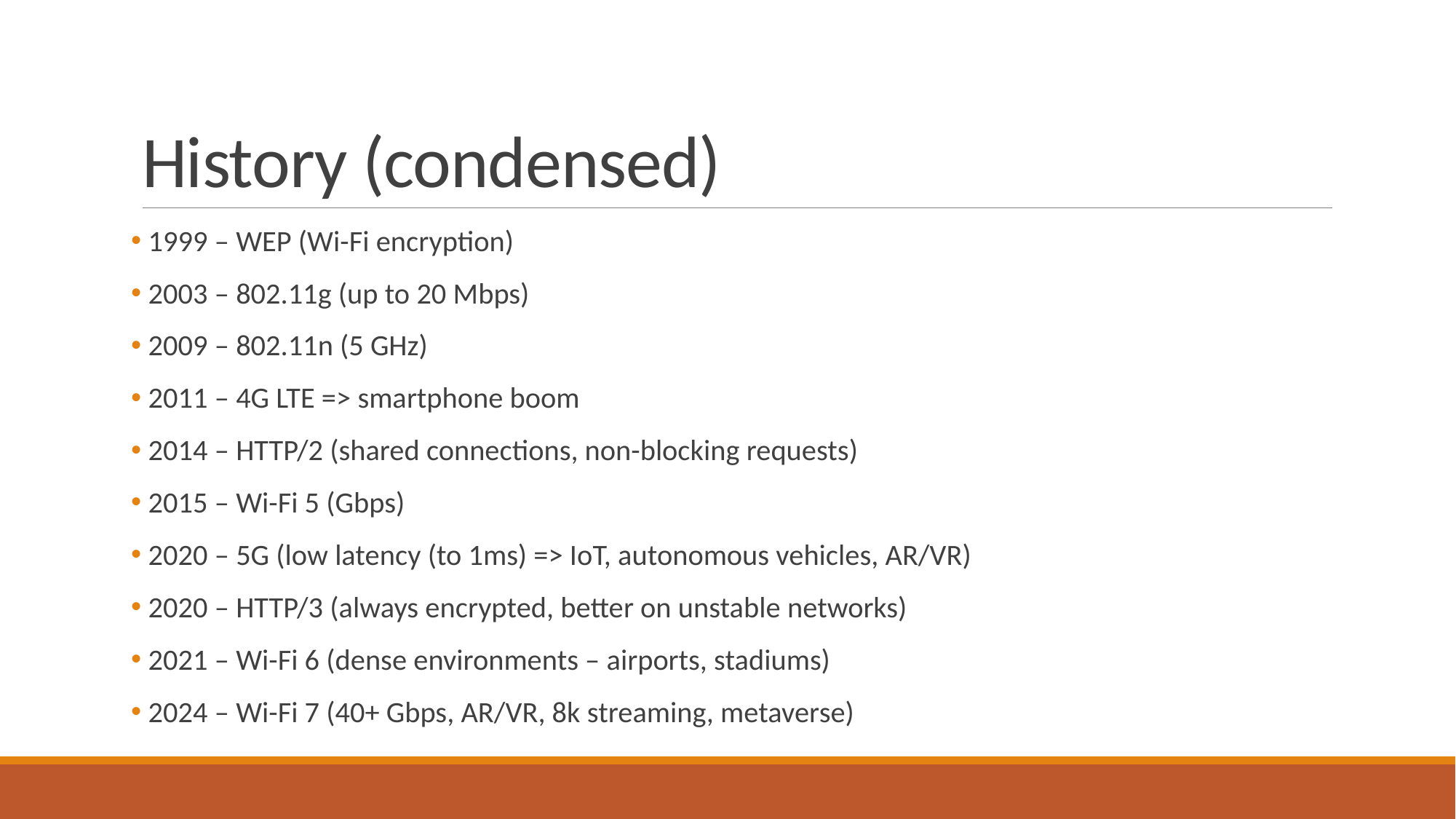

# History (condensed)
 1999 – WEP (Wi-Fi encryption)
 2003 – 802.11g (up to 20 Mbps)
 2009 – 802.11n (5 GHz)
 2011 – 4G LTE => smartphone boom
 2014 – HTTP/2 (shared connections, non-blocking requests)
 2015 – Wi-Fi 5 (Gbps)
 2020 – 5G (low latency (to 1ms) => IoT, autonomous vehicles, AR/VR)
 2020 – HTTP/3 (always encrypted, better on unstable networks)
 2021 – Wi-Fi 6 (dense environments – airports, stadiums)
 2024 – Wi-Fi 7 (40+ Gbps, AR/VR, 8k streaming, metaverse)